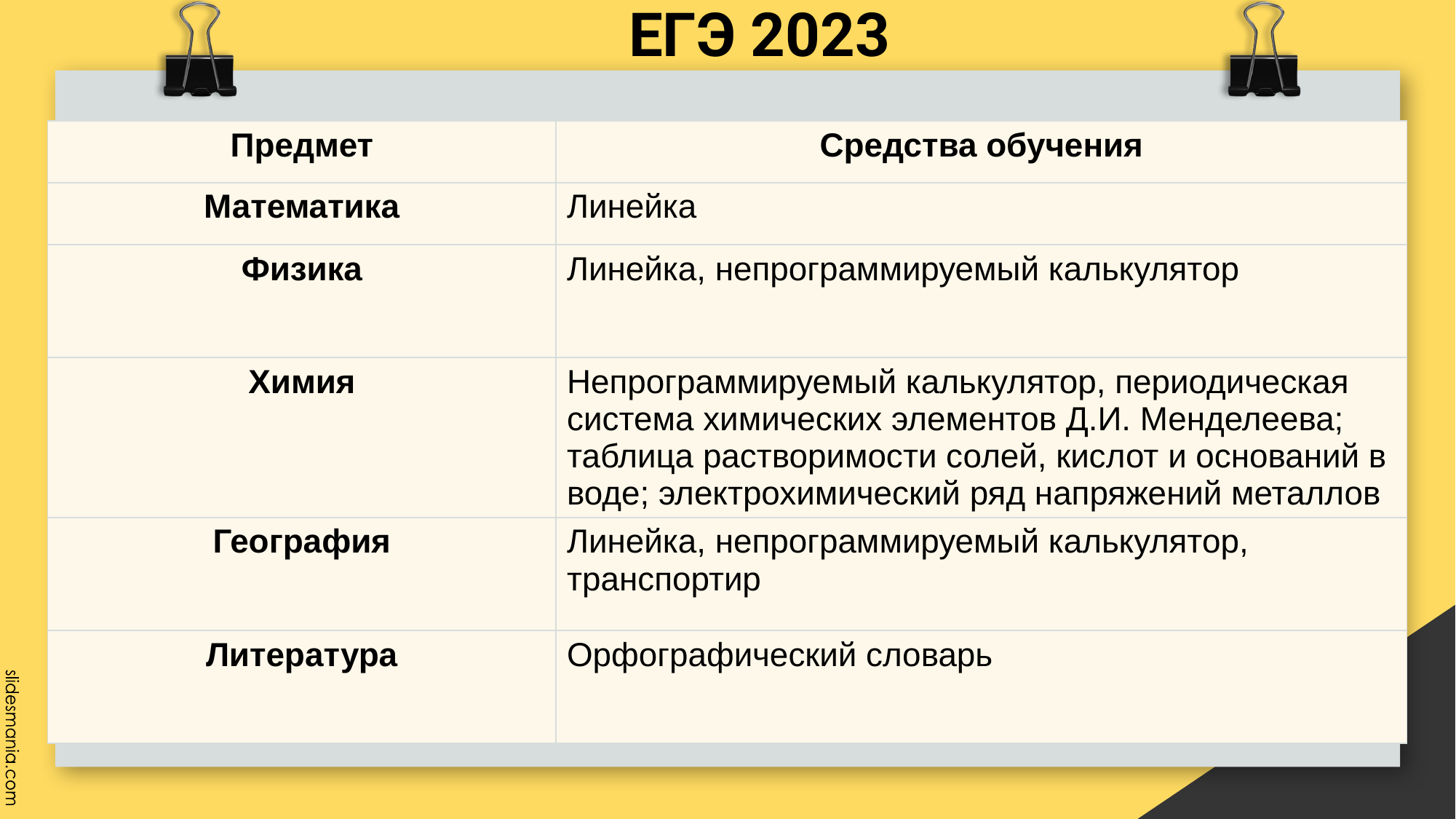

# ЕГЭ 2023
| Предмет | Средства обучения |
| --- | --- |
| Математика | Линейка |
| Физика | Линейка, непрограммируемый калькулятор |
| Химия | Непрограммируемый калькулятор, периодическая система химических элементов Д.И. Менделеева; таблица растворимости солей, кислот и оснований в воде; электрохимический ряд напряжений металлов |
| География | Линейка, непрограммируемый калькулятор, транспортир |
| Литература | Орфографический словарь |